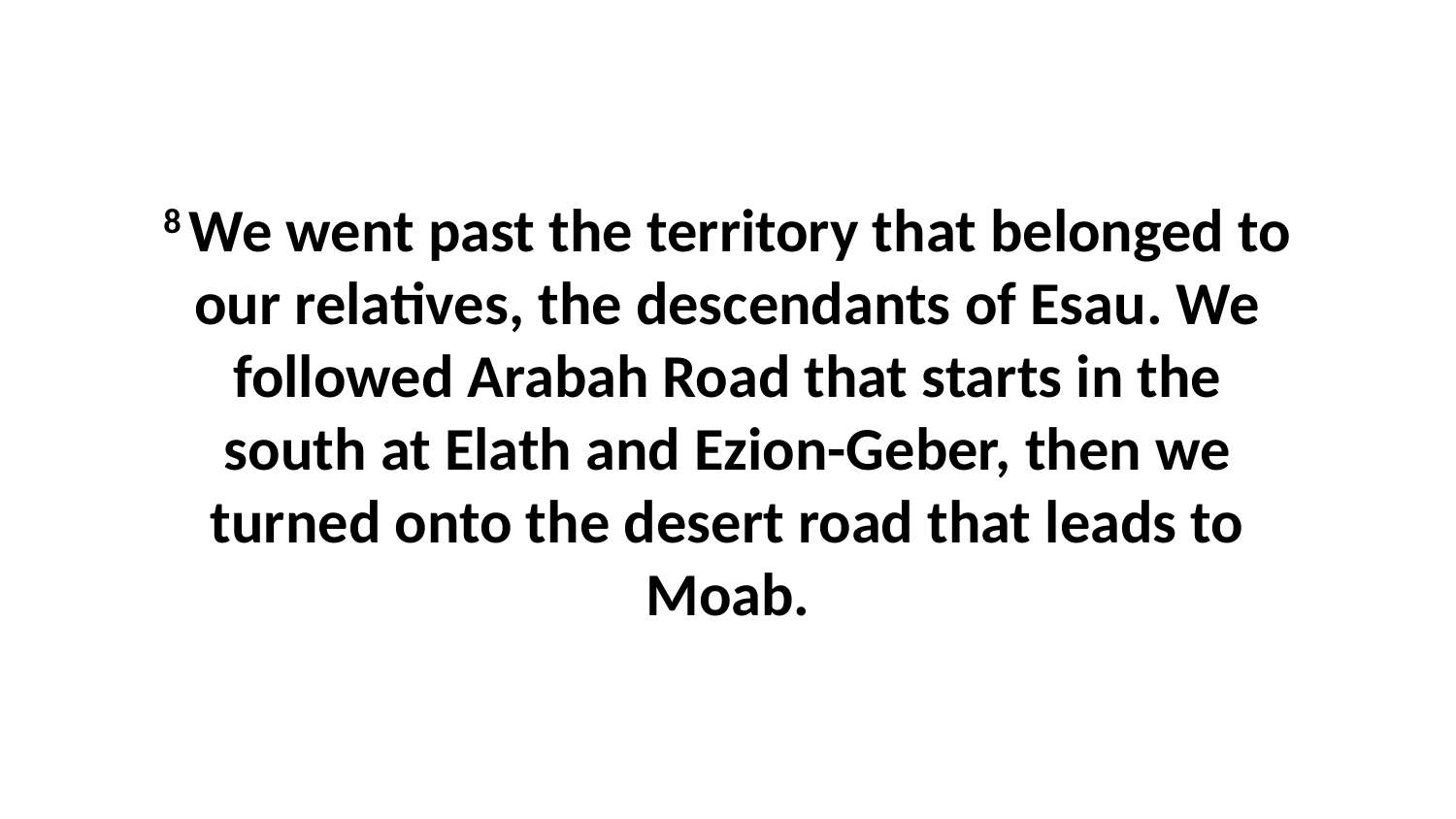

8 We went past the territory that belonged to our relatives, the descendants of Esau. We followed Arabah Road that starts in the south at Elath and Ezion-Geber, then we turned onto the desert road that leads to Moab.